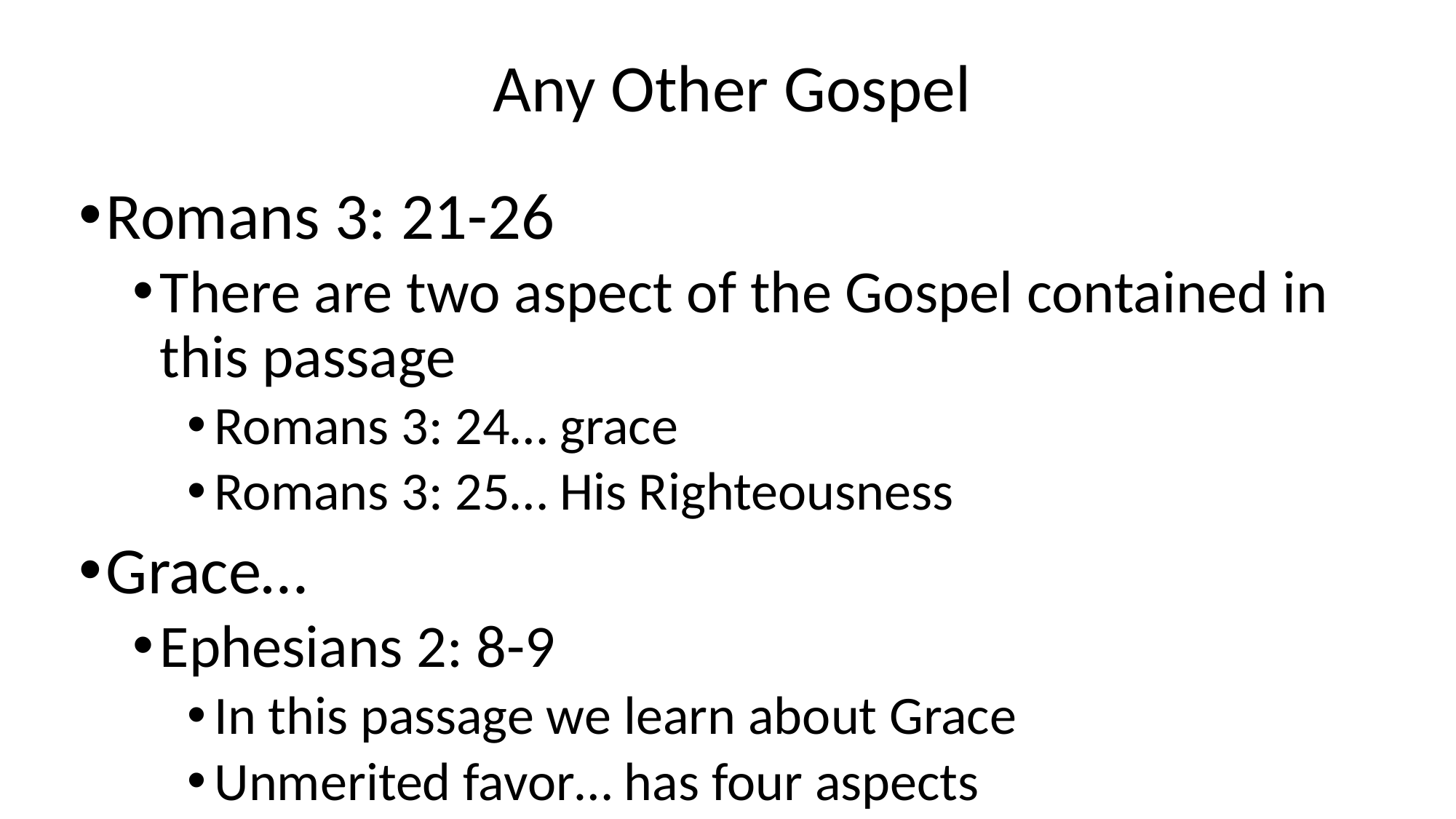

# Any Other Gospel
Romans 3: 21-26
There are two aspect of the Gospel contained in this passage
Romans 3: 24… grace
Romans 3: 25… His Righteousness
Grace…
Ephesians 2: 8-9
In this passage we learn about Grace
Unmerited favor… has four aspects